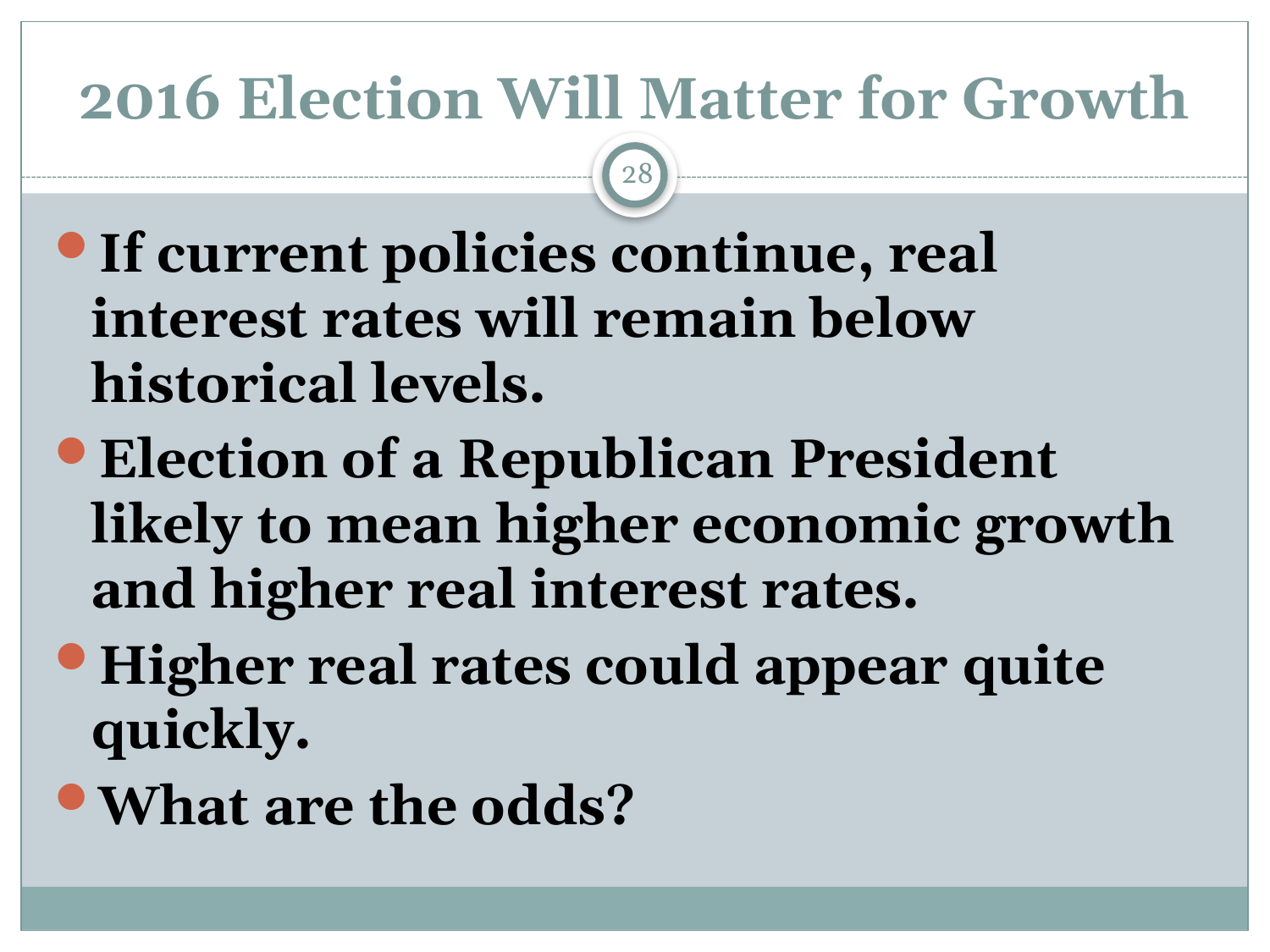

# 2016 Election Will Matter for Growth
28
If current policies continue, real interest rates will remain below historical levels.
Election of a Republican President likely to mean higher economic growth and higher real interest rates.
Higher real rates could appear quite quickly.
What are the odds?